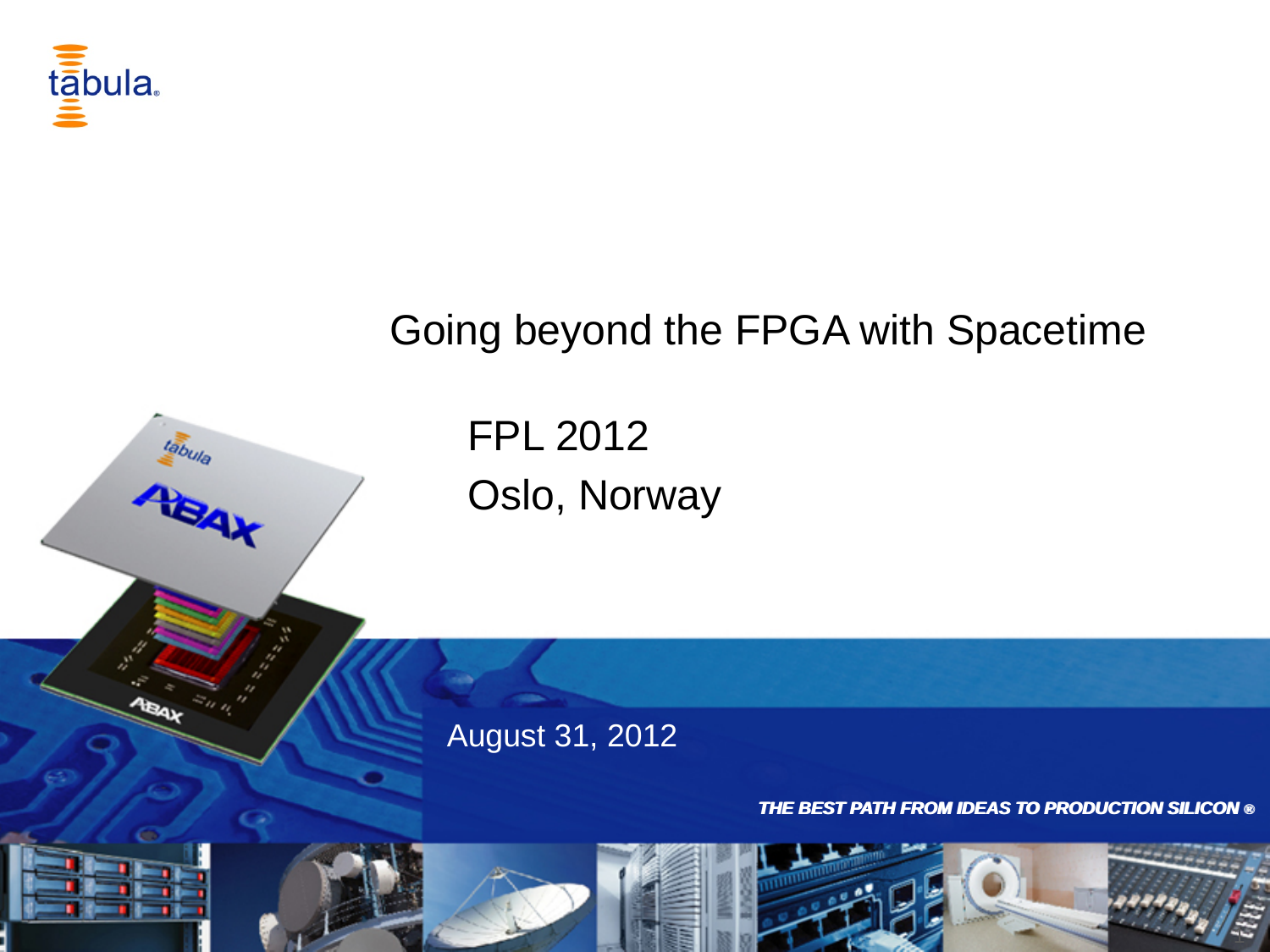

Going beyond the FPGA with Spacetime
FPL 2012
Oslo, Norway
August 31, 2012
1